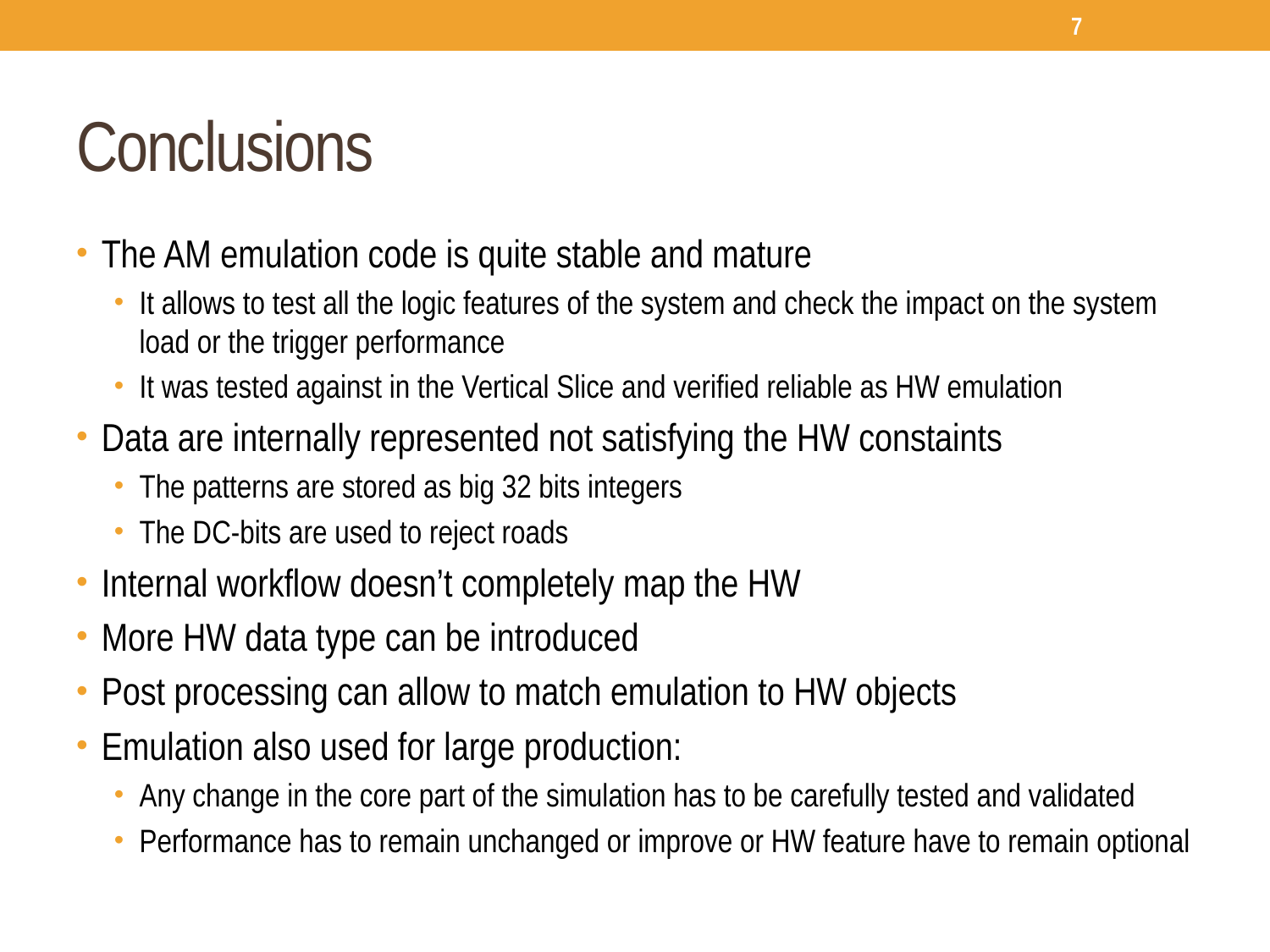

7
# Conclusions
The AM emulation code is quite stable and mature
It allows to test all the logic features of the system and check the impact on the system load or the trigger performance
It was tested against in the Vertical Slice and verified reliable as HW emulation
Data are internally represented not satisfying the HW constaints
The patterns are stored as big 32 bits integers
The DC-bits are used to reject roads
Internal workflow doesn’t completely map the HW
More HW data type can be introduced
Post processing can allow to match emulation to HW objects
Emulation also used for large production:
Any change in the core part of the simulation has to be carefully tested and validated
Performance has to remain unchanged or improve or HW feature have to remain optional